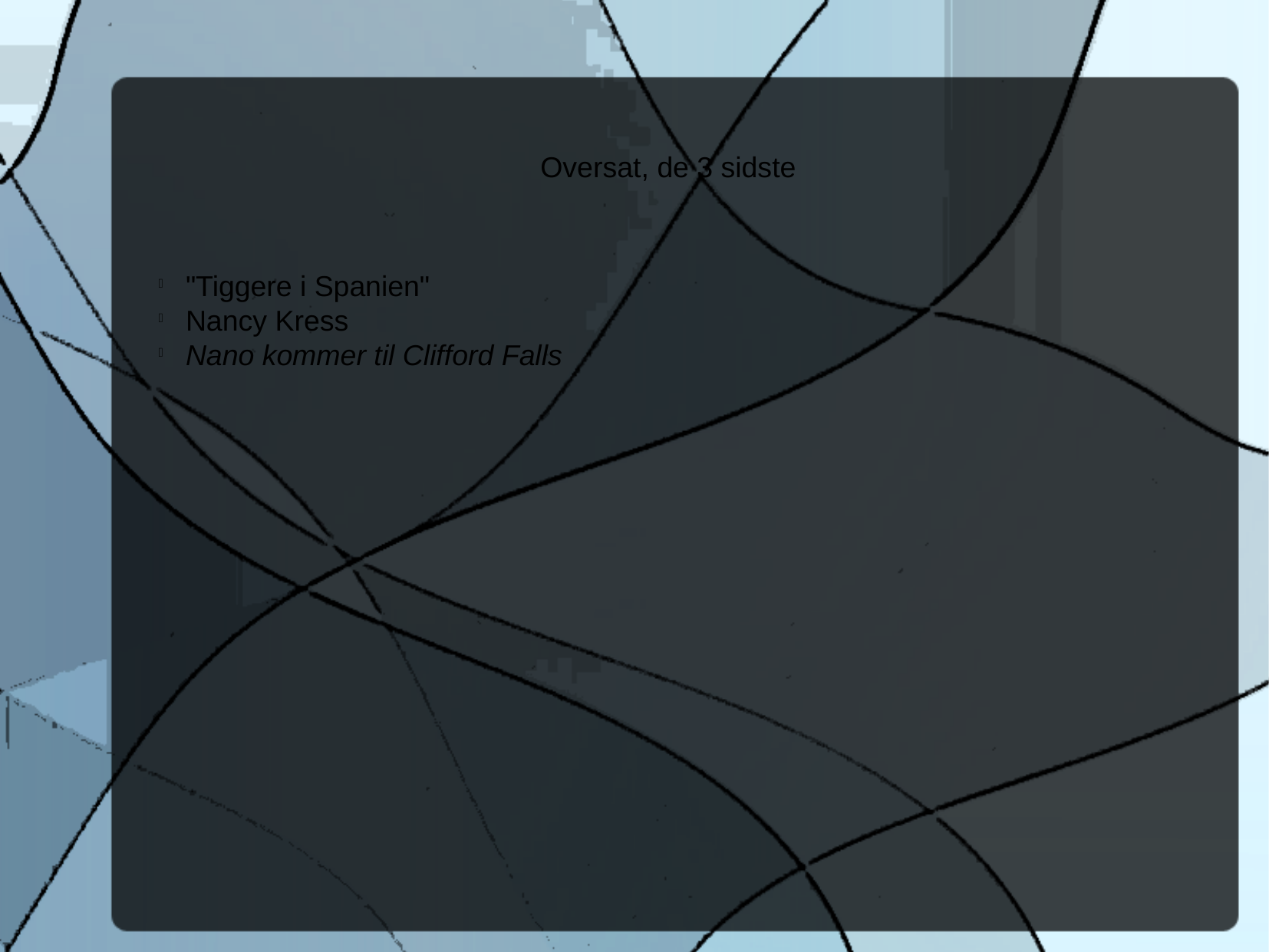

Oversat, de 3 sidste
"Tiggere i Spanien"
Nancy Kress
Nano kommer til Clifford Falls